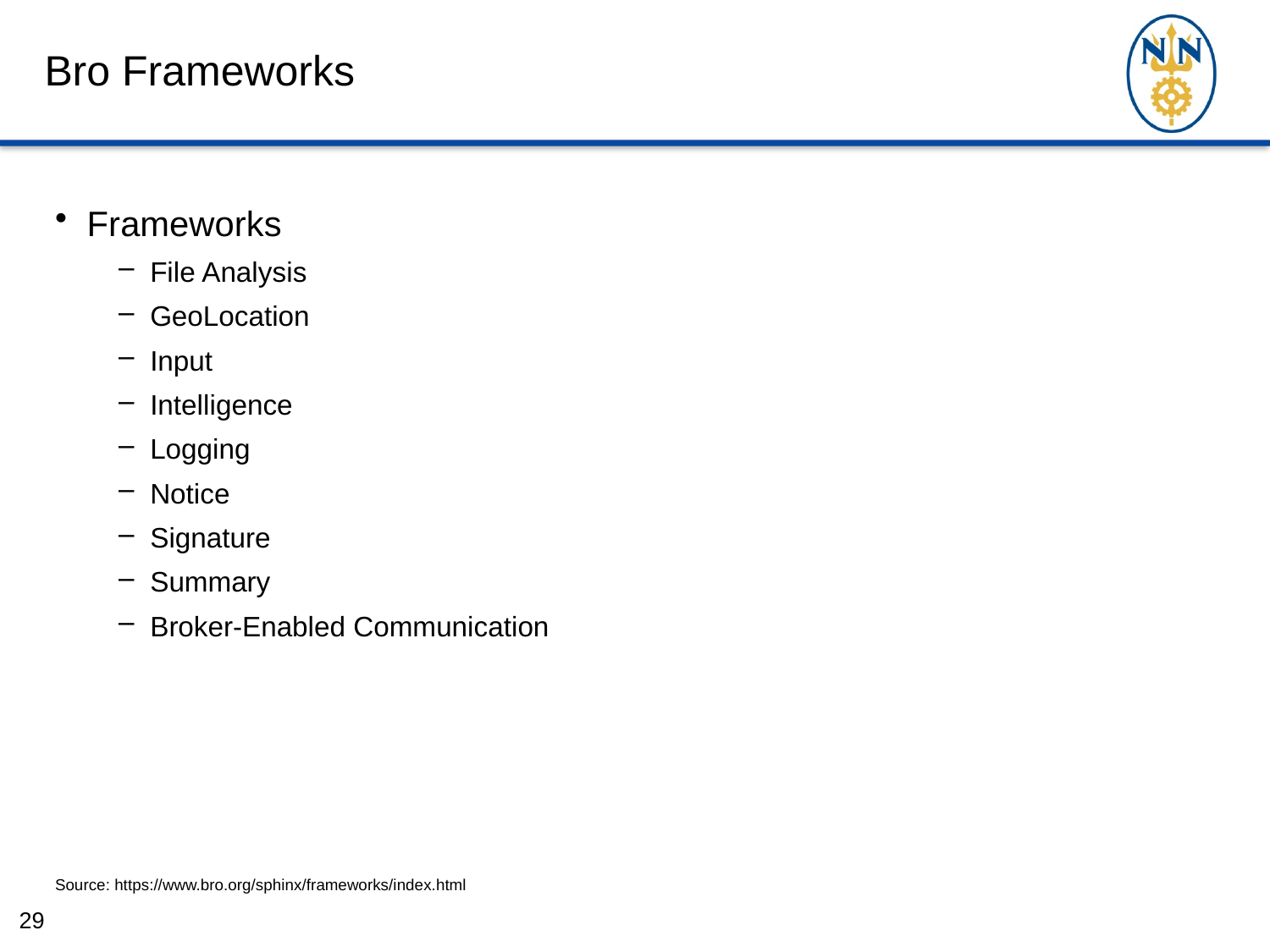

# Bro Frameworks
Frameworks
File Analysis
GeoLocation
Input
Intelligence
Logging
Notice
Signature
Summary
Broker-Enabled Communication

Source: https://www.bro.org/sphinx/frameworks/index.html

29